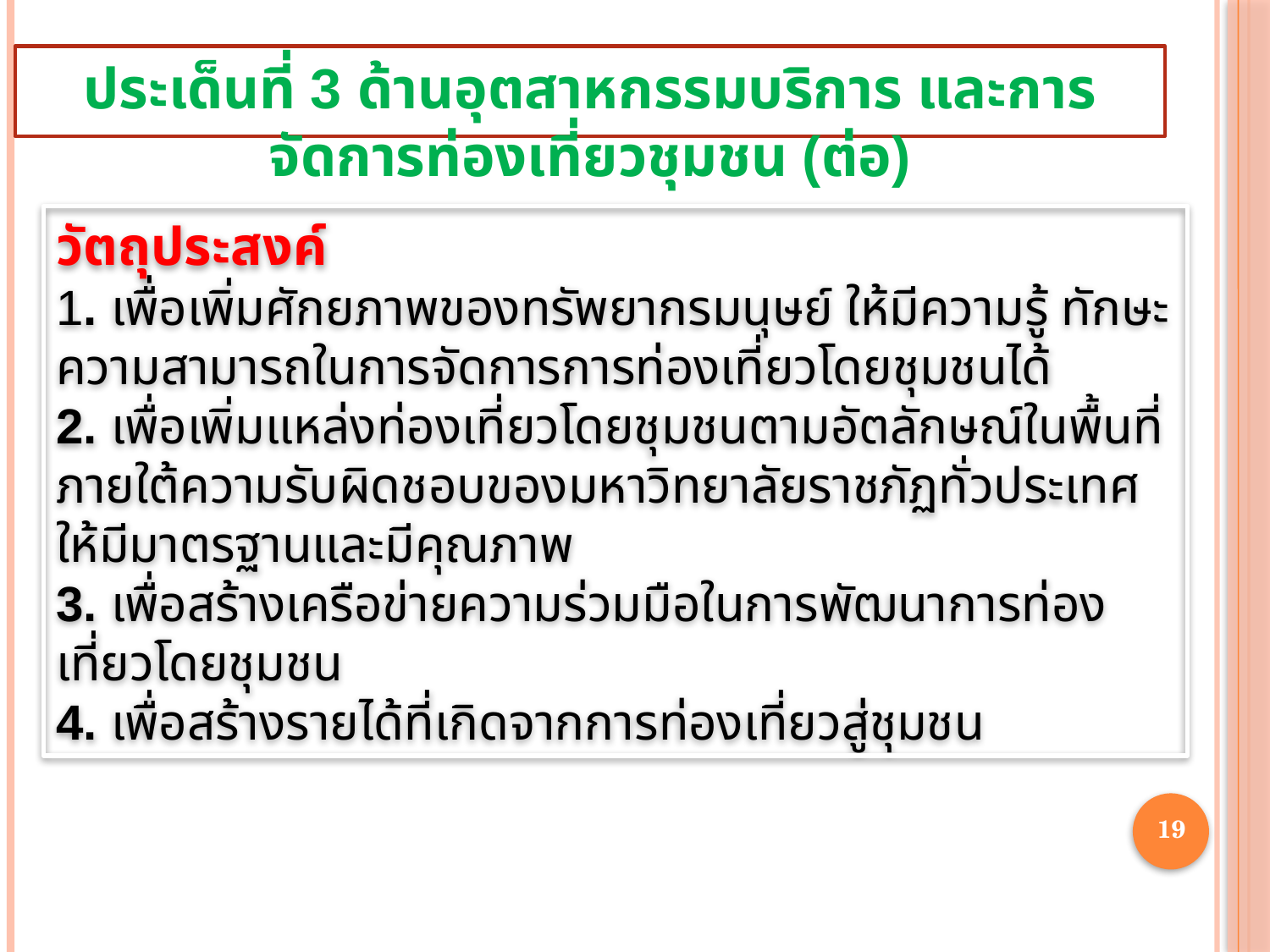

ประเด็นที่ 3 ด้านอุตสาหกรรมบริการ และการจัดการท่องเที่ยวชุมชน (ต่อ)
วัตถุประสงค์
1. เพื่อเพิ่มศักยภาพของทรัพยากรมนุษย์ ให้มีความรู้ ทักษะความสามารถในการจัดการการท่องเที่ยวโดยชุมชนได้
2. เพื่อเพิ่มแหล่งท่องเที่ยวโดยชุมชนตามอัตลักษณ์ในพื้นที่ภายใต้ความรับผิดชอบของมหาวิทยาลัยราชภัฏทั่วประเทศให้มีมาตรฐานและมีคุณภาพ
3. เพื่อสร้างเครือข่ายความร่วมมือในการพัฒนาการท่องเที่ยวโดยชุมชน
4. เพื่อสร้างรายได้ที่เกิดจากการท่องเที่ยวสู่ชุมชน
19